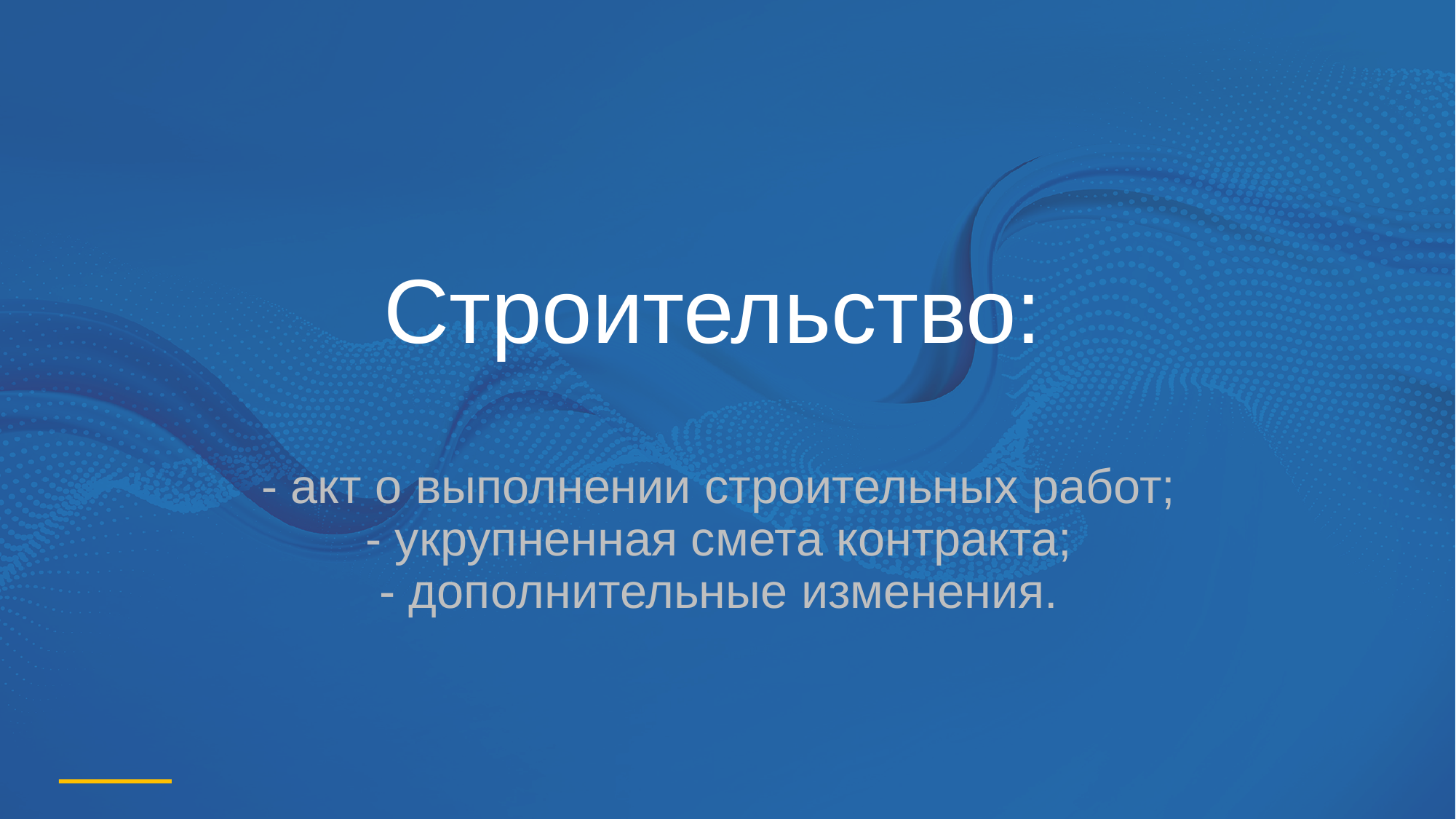

# Строительство: - акт о выполнении строительных работ; - укрупненная смета контракта; - дополнительные изменения.